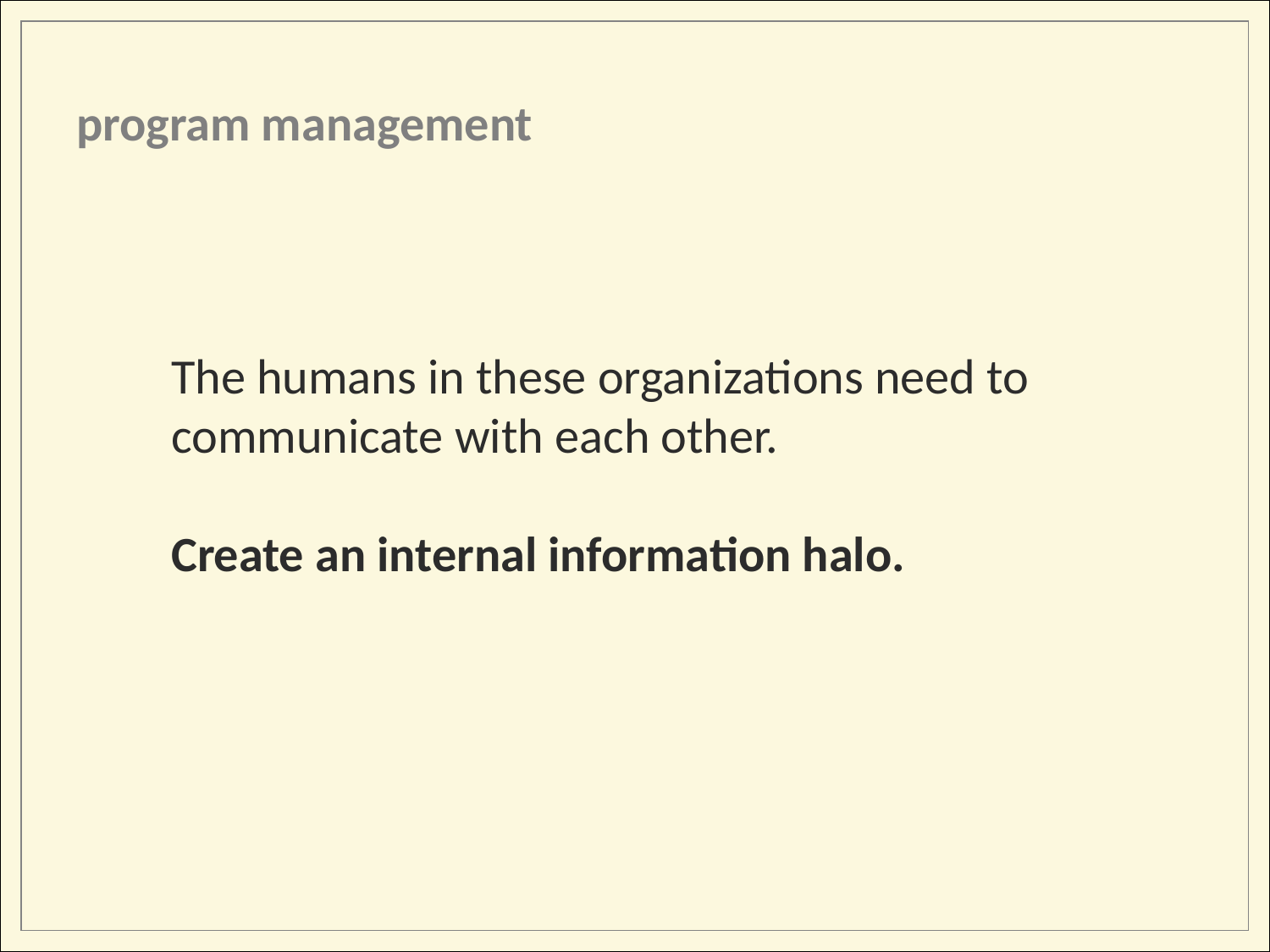

program management
The humans in these organizations need to communicate with each other.

Create an internal information halo.